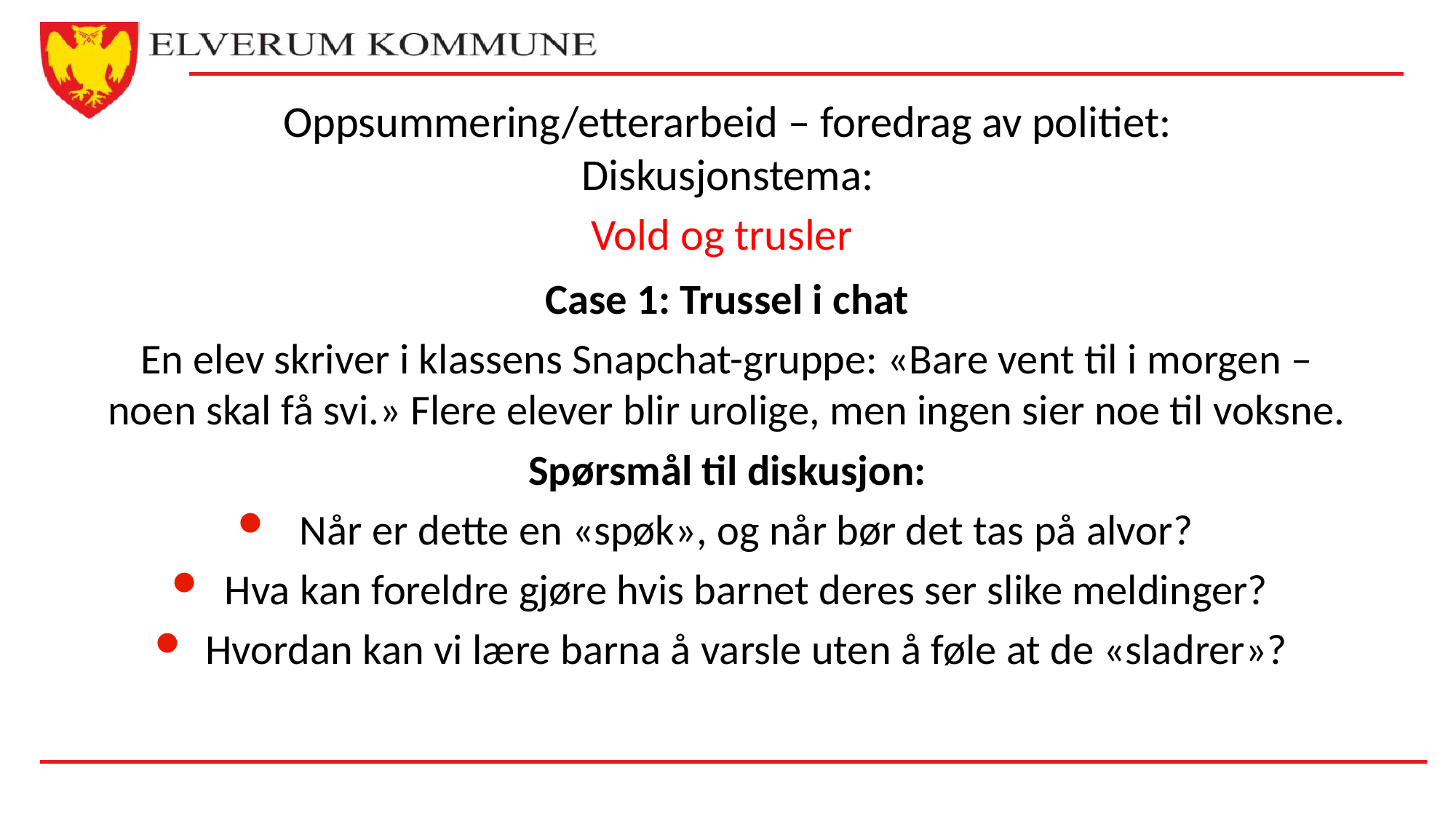

# Oppsummering/etterarbeid – foredrag av politiet: Diskusjonstema: Vold og trusler
Case 1: Trussel i chat
En elev skriver i klassens Snapchat-gruppe: «Bare vent til i morgen – noen skal få svi.» Flere elever blir urolige, men ingen sier noe til voksne.
Spørsmål til diskusjon:
Når er dette en «spøk», og når bør det tas på alvor?
Hva kan foreldre gjøre hvis barnet deres ser slike meldinger?
Hvordan kan vi lære barna å varsle uten å føle at de «sladrer»?